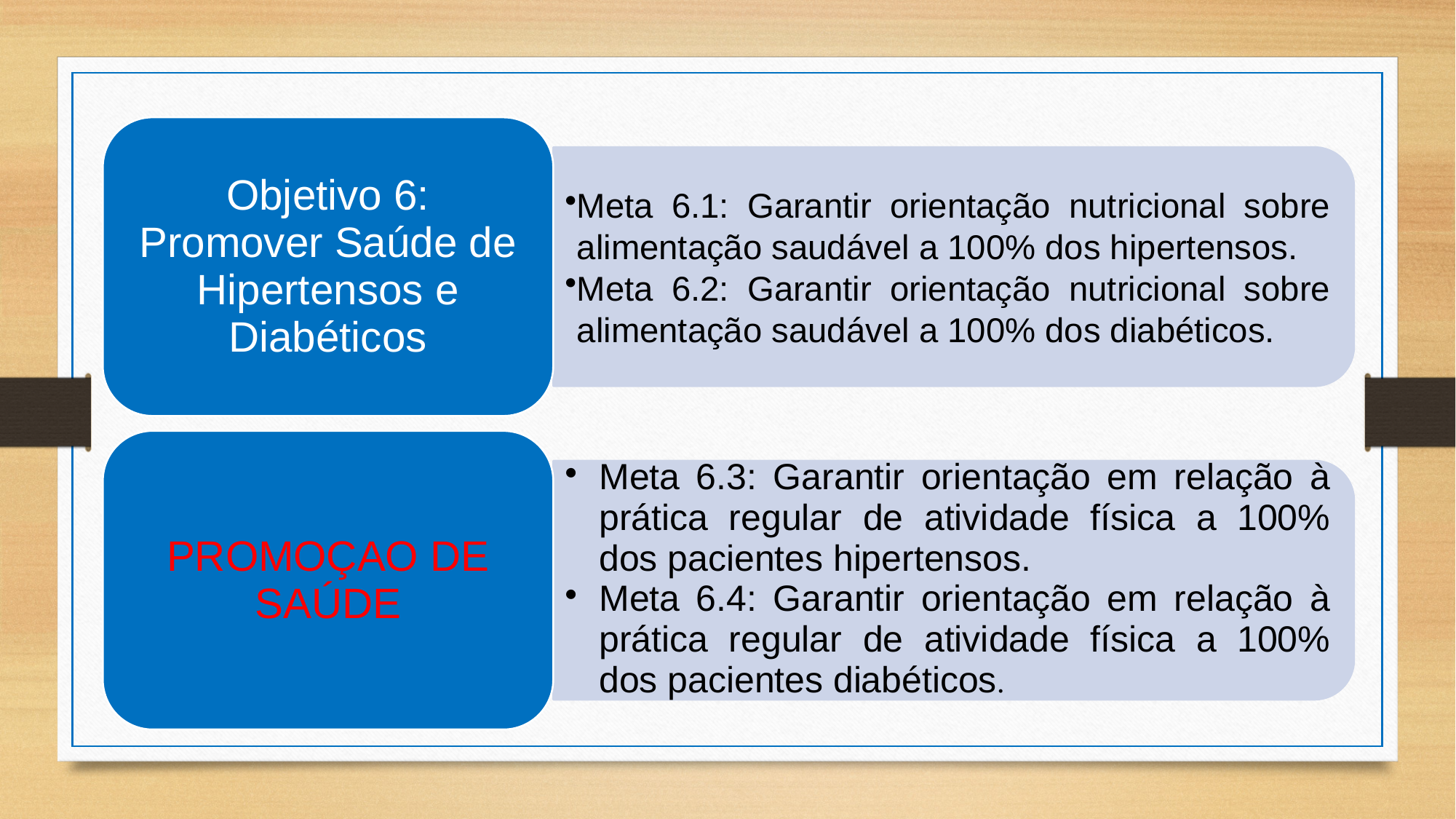

#
Objetivo 6: Promover Saúde de Hipertensos e Diabéticos
Meta 6.1: Garantir orientação nutricional sobre alimentação saudável a 100% dos hipertensos.
Meta 6.2: Garantir orientação nutricional sobre alimentação saudável a 100% dos diabéticos.
Meta 6.3: Garantir orientação em relação à prática regular de atividade física a 100% dos pacientes hipertensos.
Meta 6.4: Garantir orientação em relação à prática regular de atividade física a 100% dos pacientes diabéticos.
PROMOÇAO DE SAÚDE